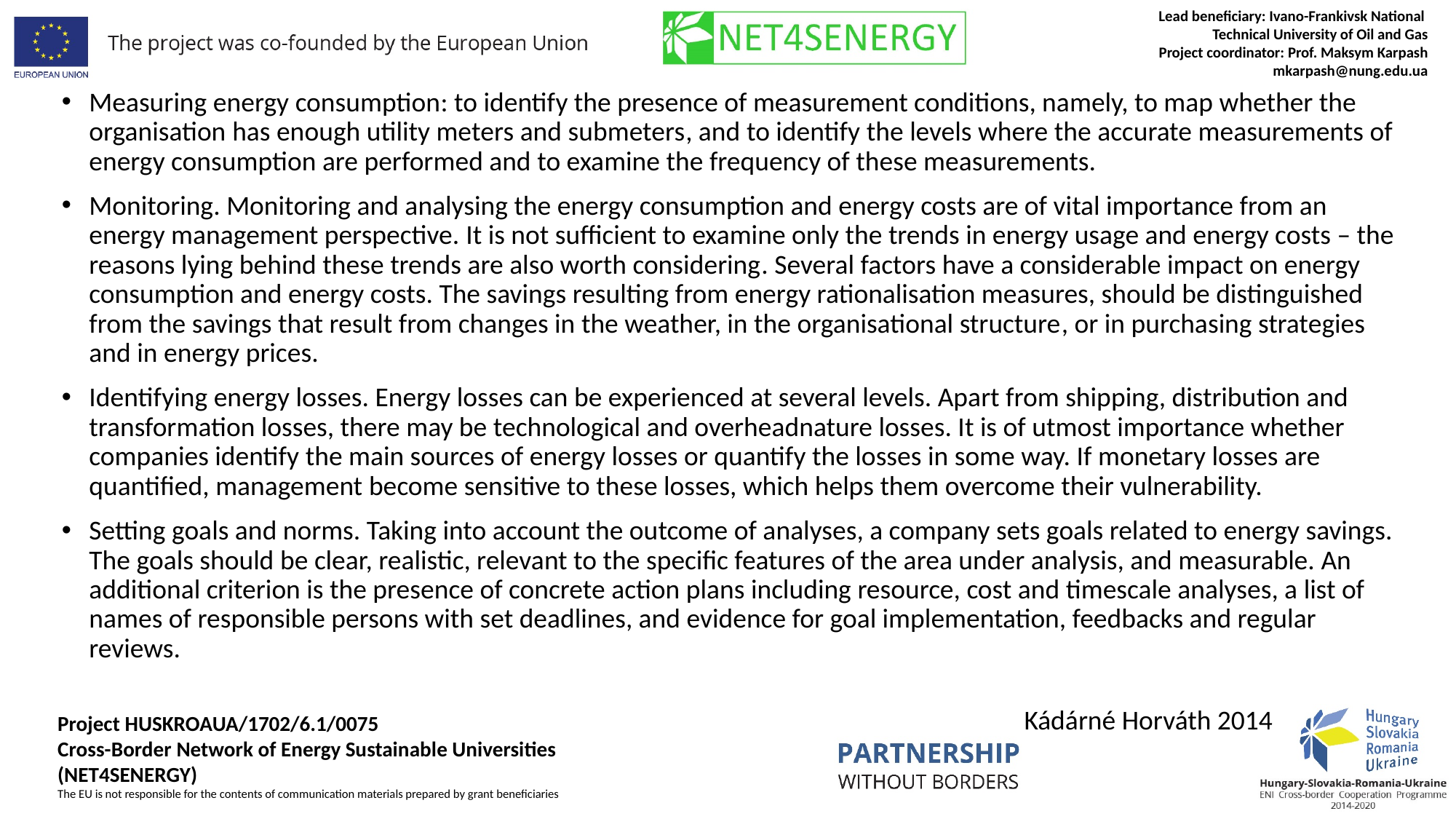

Measuring energy consumption: to identify the presence of measurement conditions, namely, to map whether the organisation has enough utility meters and submeters, and to identify the levels where the accurate measurements of energy consumption are performed and to examine the frequency of these measurements.
Monitoring. Monitoring and analysing the energy consumption and energy costs are of vital importance from an energy management perspective. It is not sufficient to examine only the trends in energy usage and energy costs – the reasons lying behind these trends are also worth considering. Several factors have a considerable impact on energy consumption and energy costs. The savings resulting from energy rationalisation measures, should be distinguished from the savings that result from changes in the weather, in the organisational structure, or in purchasing strategies and in energy prices.
Identifying energy losses. Energy losses can be experienced at several levels. Apart from shipping, distribution and transformation losses, there may be technological and overheadnature losses. It is of utmost importance whether companies identify the main sources of energy losses or quantify the losses in some way. If monetary losses are quantified, management become sensitive to these losses, which helps them overcome their vulnerability.
Setting goals and norms. Taking into account the outcome of analyses, a company sets goals related to energy savings. The goals should be clear, realistic, relevant to the specific features of the area under analysis, and measurable. An additional criterion is the presence of concrete action plans including resource, cost and timescale analyses, a list of names of responsible persons with set deadlines, and evidence for goal implementation, feedbacks and regular reviews.
Kádárné Horváth 2014